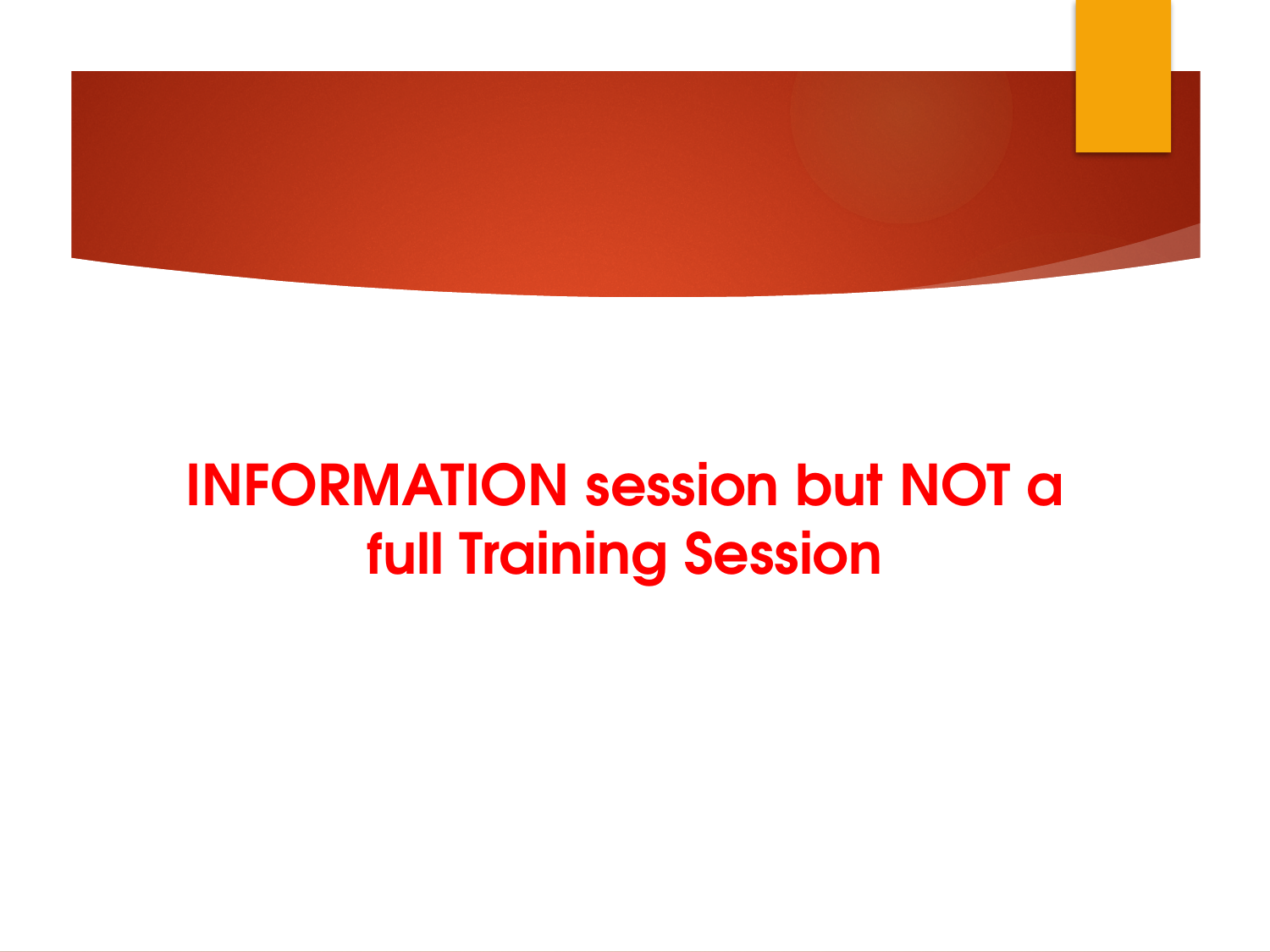

# INFORMATION session but NOT a full Training Session